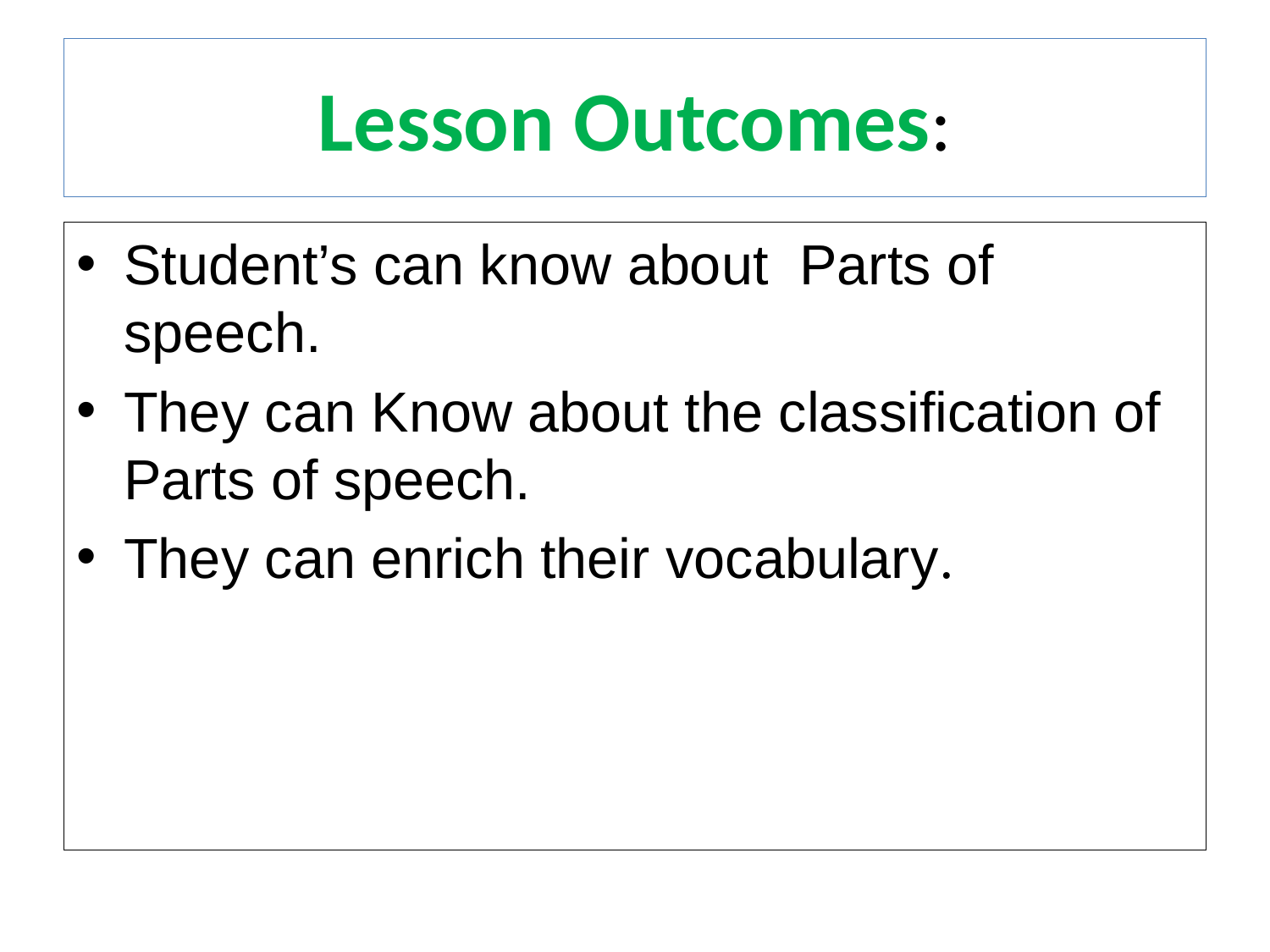

# Lesson Outcomes:
Student’s can know about  Parts of speech.
They can Know about the classification of Parts of speech.
They can enrich their vocabulary.